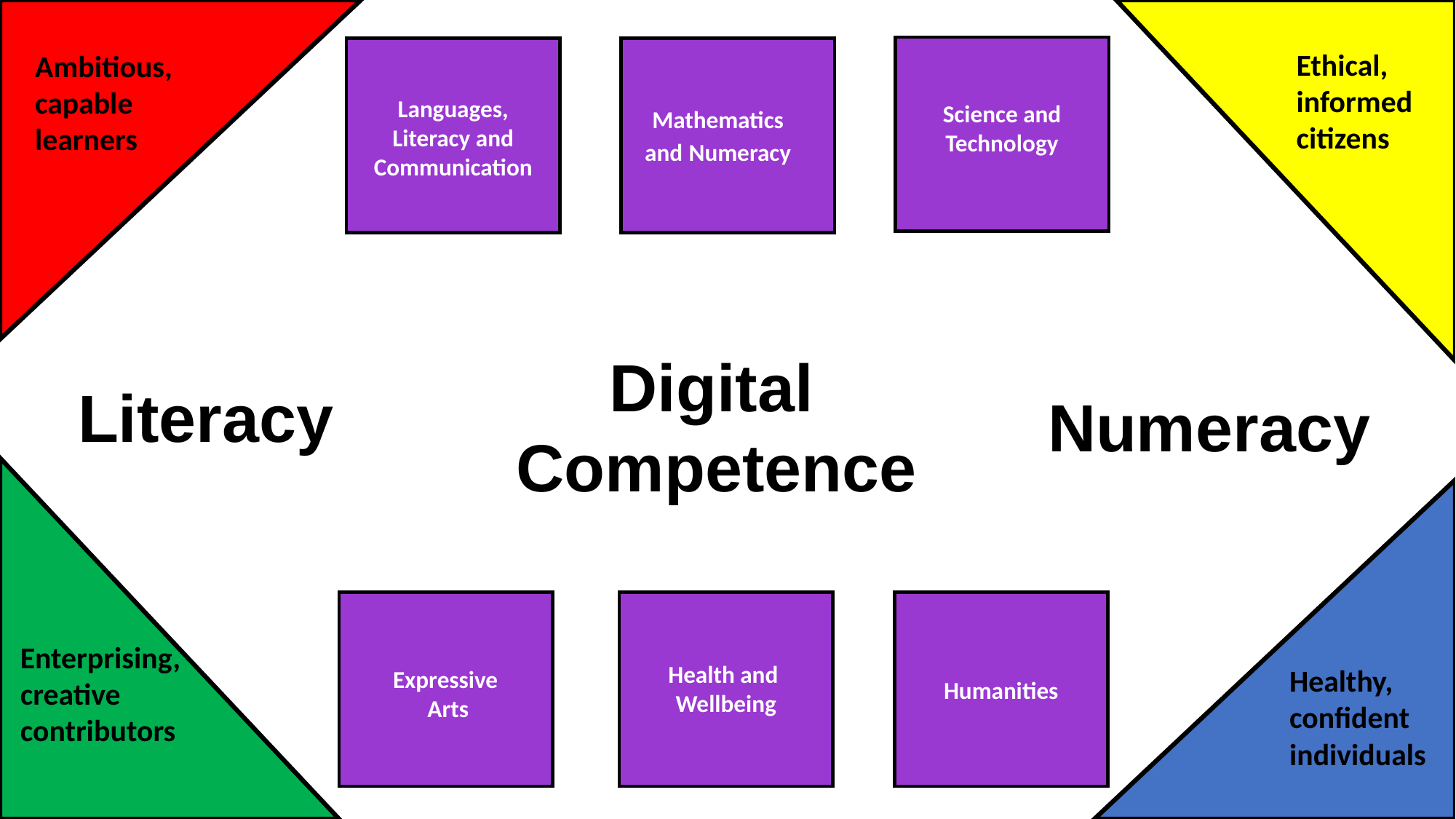

Ethical, informed citizens
Ambitious, capable learners
Languages, Literacy and Communication
Science and Technology
Mathematics and Numeracy
Digital
Competence
Literacy
Numeracy

Enterprising, creative contributors
Health and
Wellbeing
Healthy, confident individuals
Expressive
 Arts
Humanities